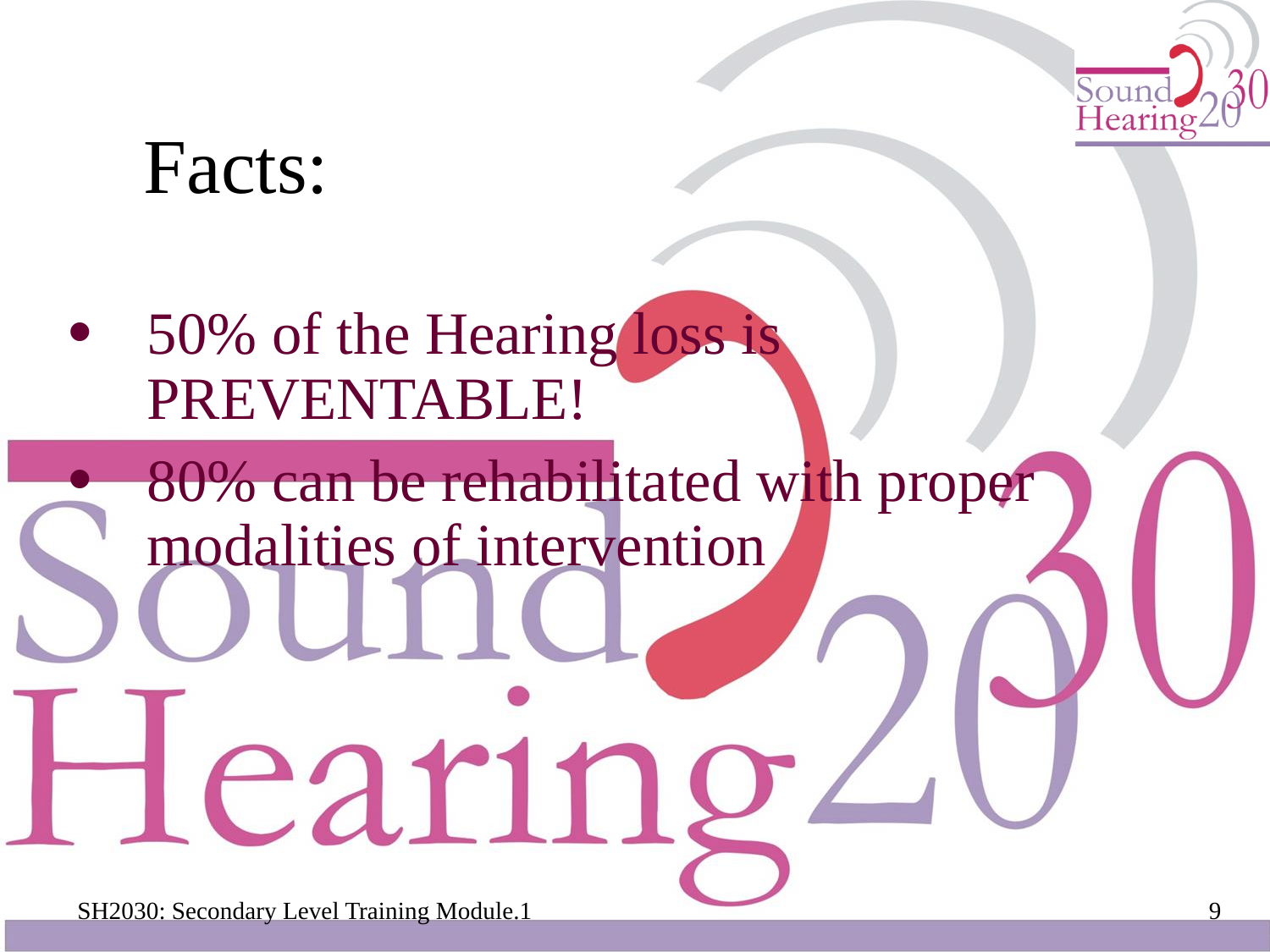

Facts:
50% of the Hearing loss is PREVENTABLE!
80% can be rehabilitated with proper modalities of intervention
9